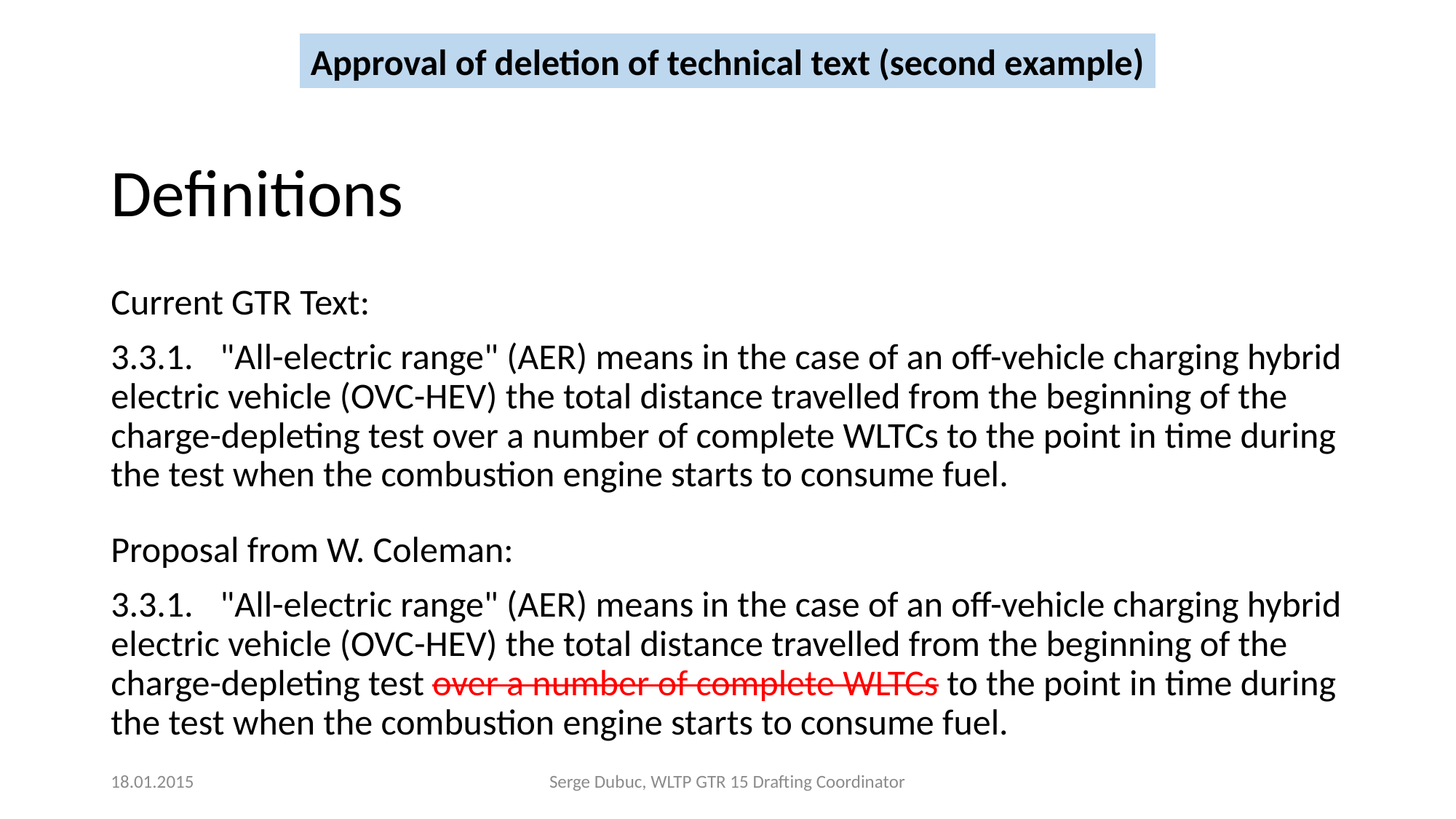

Approval of deletion of technical text (second example)
# Definitions
Current GTR Text:
3.3.1.	"All-electric range" (AER) means in the case of an off-vehicle charging hybrid electric vehicle (OVC-HEV) the total distance travelled from the beginning of the charge-depleting test over a number of complete WLTCs to the point in time during the test when the combustion engine starts to consume fuel.
Proposal from W. Coleman:
3.3.1.	"All-electric range" (AER) means in the case of an off-vehicle charging hybrid electric vehicle (OVC-HEV) the total distance travelled from the beginning of the charge-depleting test over a number of complete WLTCs to the point in time during the test when the combustion engine starts to consume fuel.
18.01.2015
Serge Dubuc, WLTP GTR 15 Drafting Coordinator